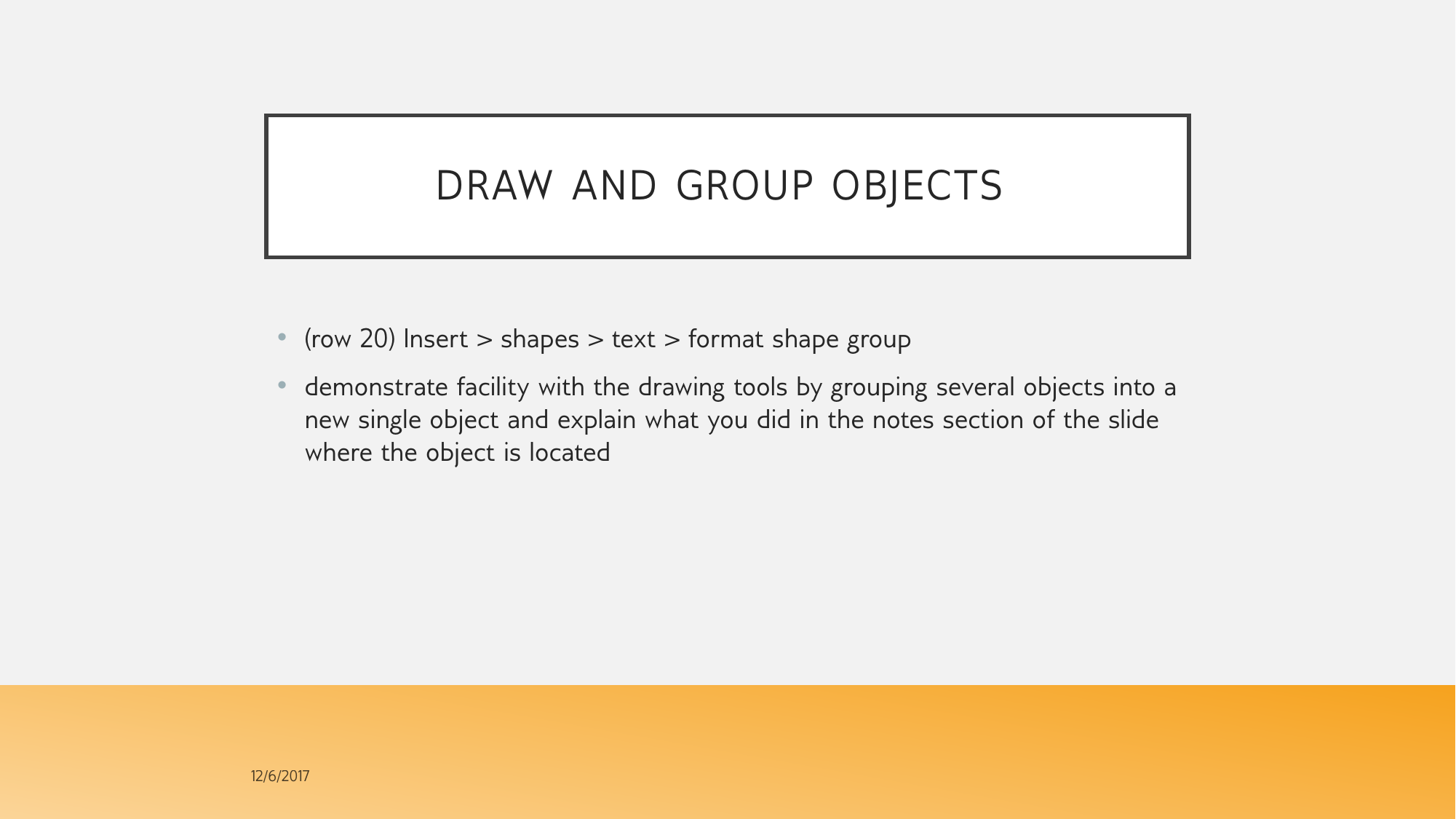

# Draw and Group objects
(row 20) Insert > shapes > text > format shape group
demonstrate facility with the drawing tools by grouping several objects into a new single object and explain what you did in the notes section of the slide where the object is located
12/6/2017